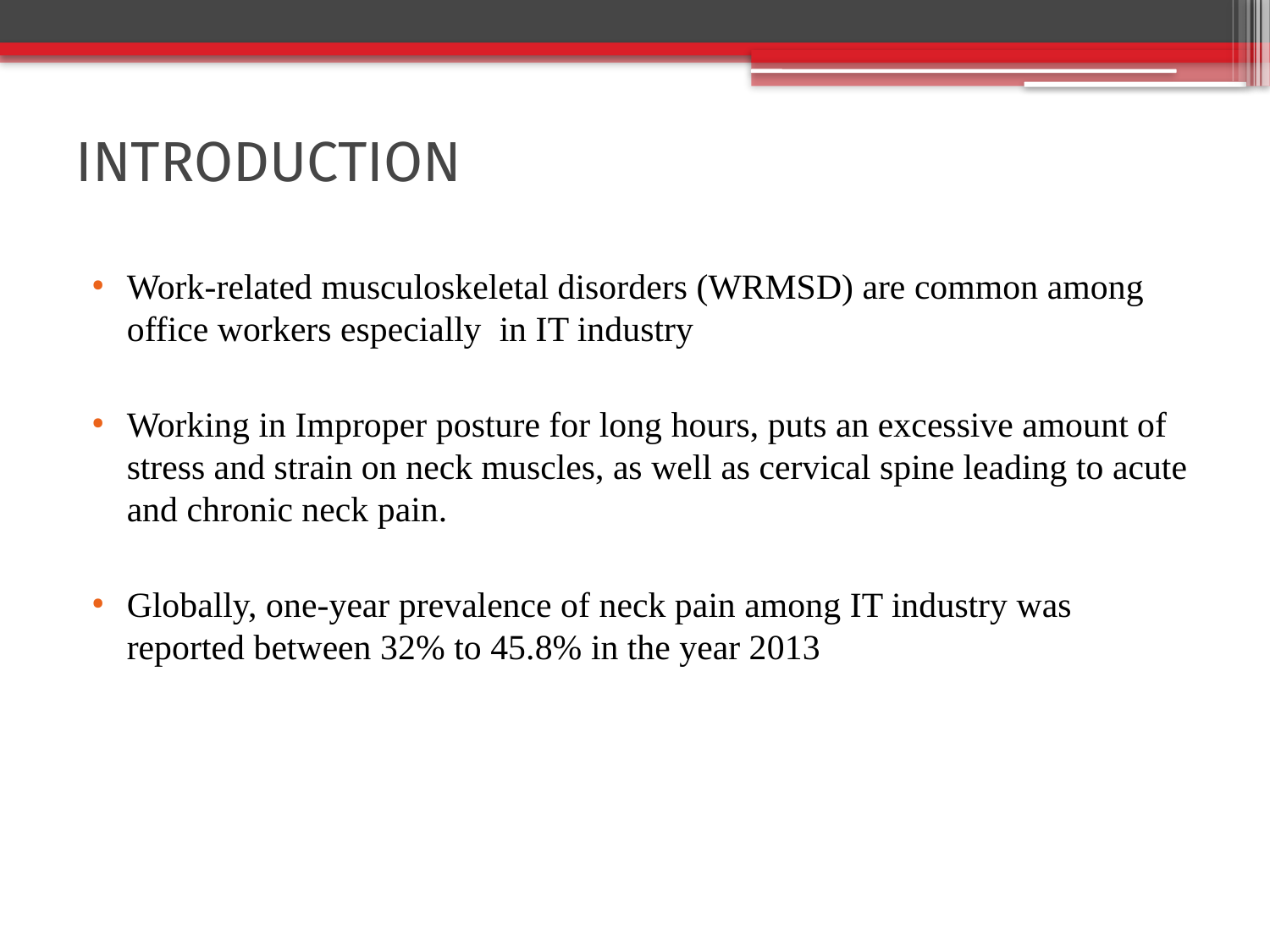

# INTRODUCTION
Work-related musculoskeletal disorders (WRMSD) are common among office workers especially  in IT industry

Working in Improper posture for long hours, puts an excessive amount of stress and strain on neck muscles, as well as cervical spine leading to acute and chronic neck pain.

Globally, one-year prevalence of neck pain among IT industry was reported between 32% to 45.8% in the year 2013